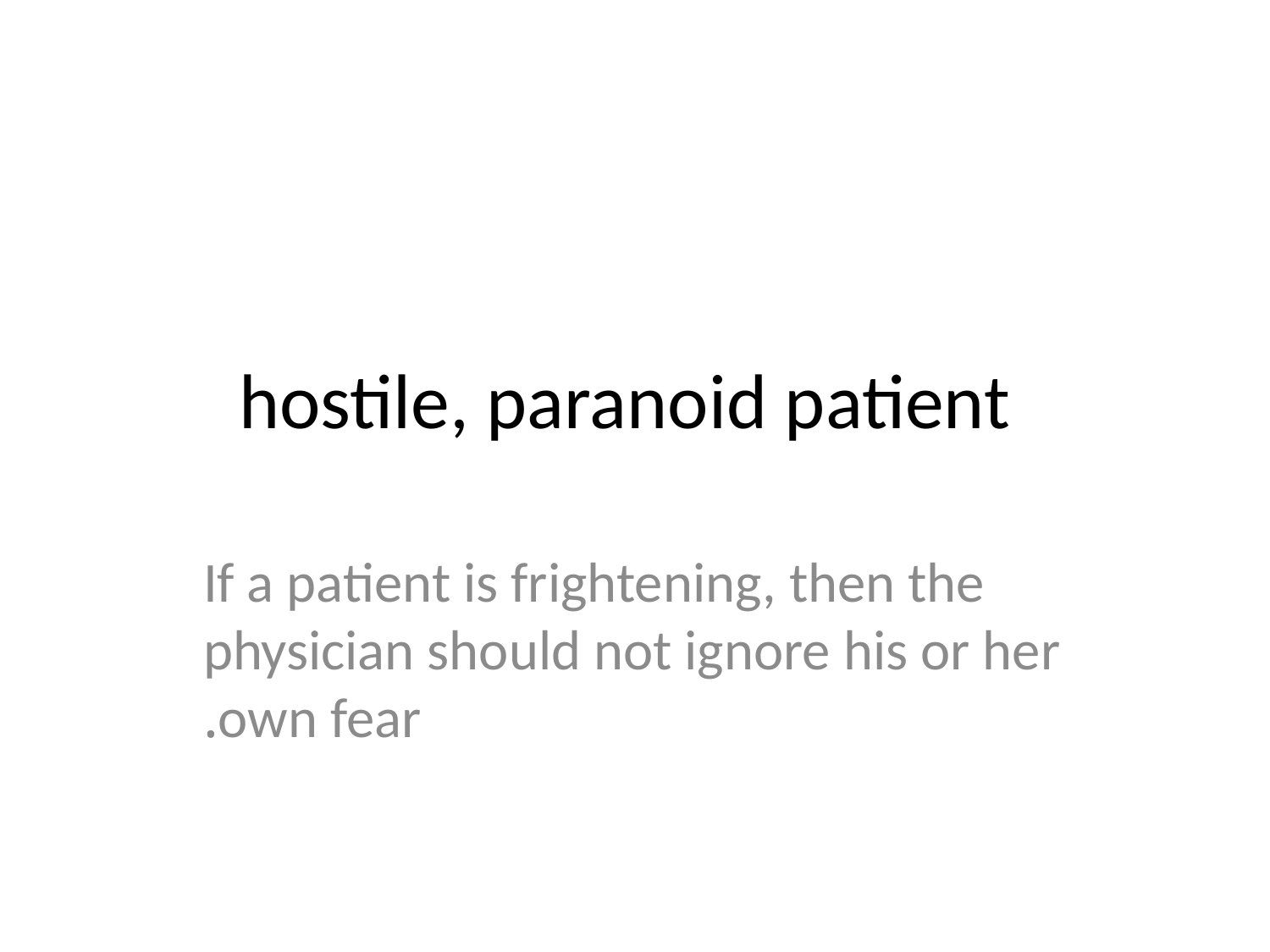

# hostile, paranoid patient
If a patient is frightening, then the physician should not ignore his or her own fear.